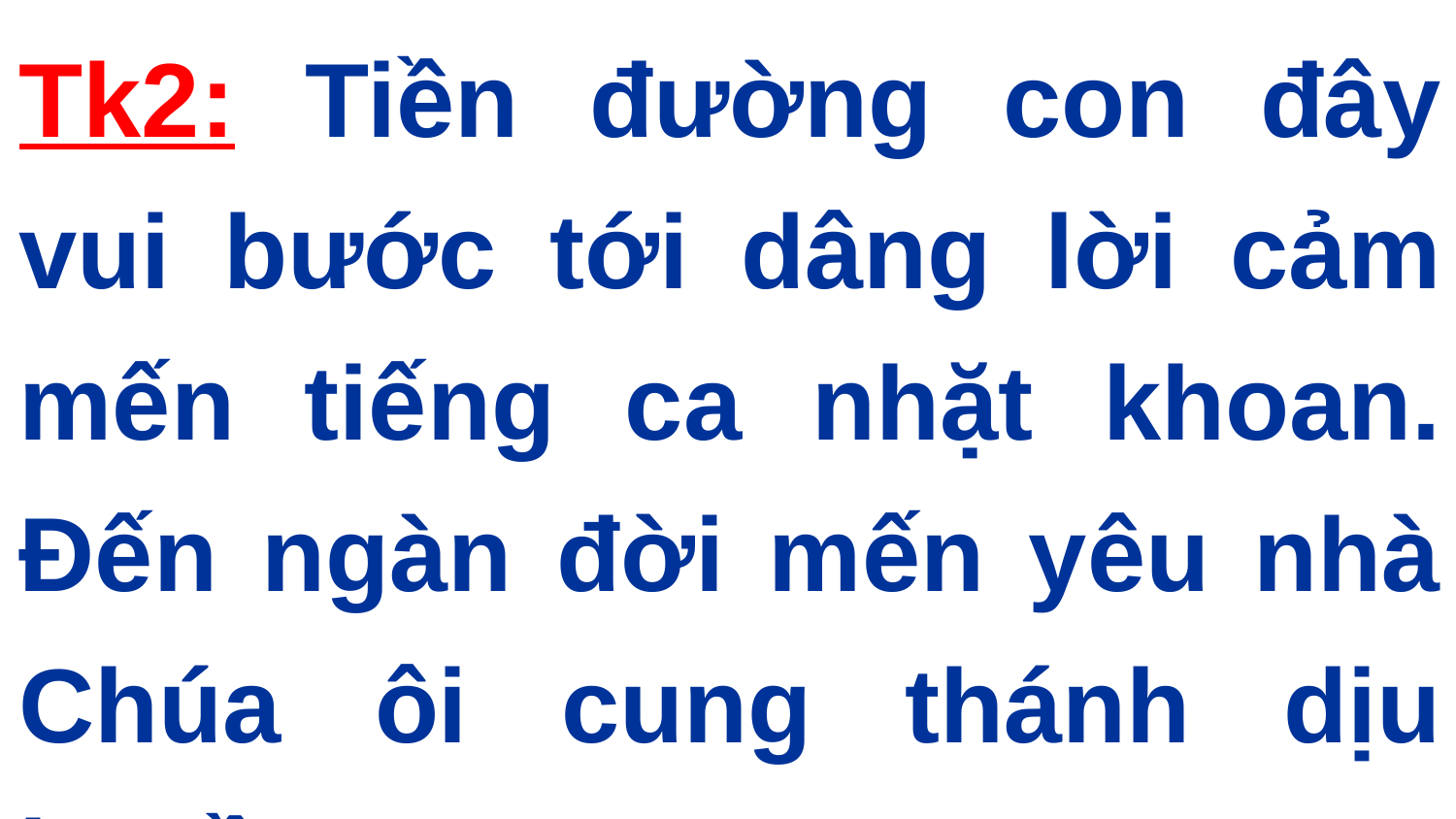

Tk2: Tiền đường con đây vui bước tới dâng lời cảm mến tiếng ca nhặt khoan. Đến ngàn đời mến yêu nhà Chúa ôi cung thánh dịu huyền nguy nga.